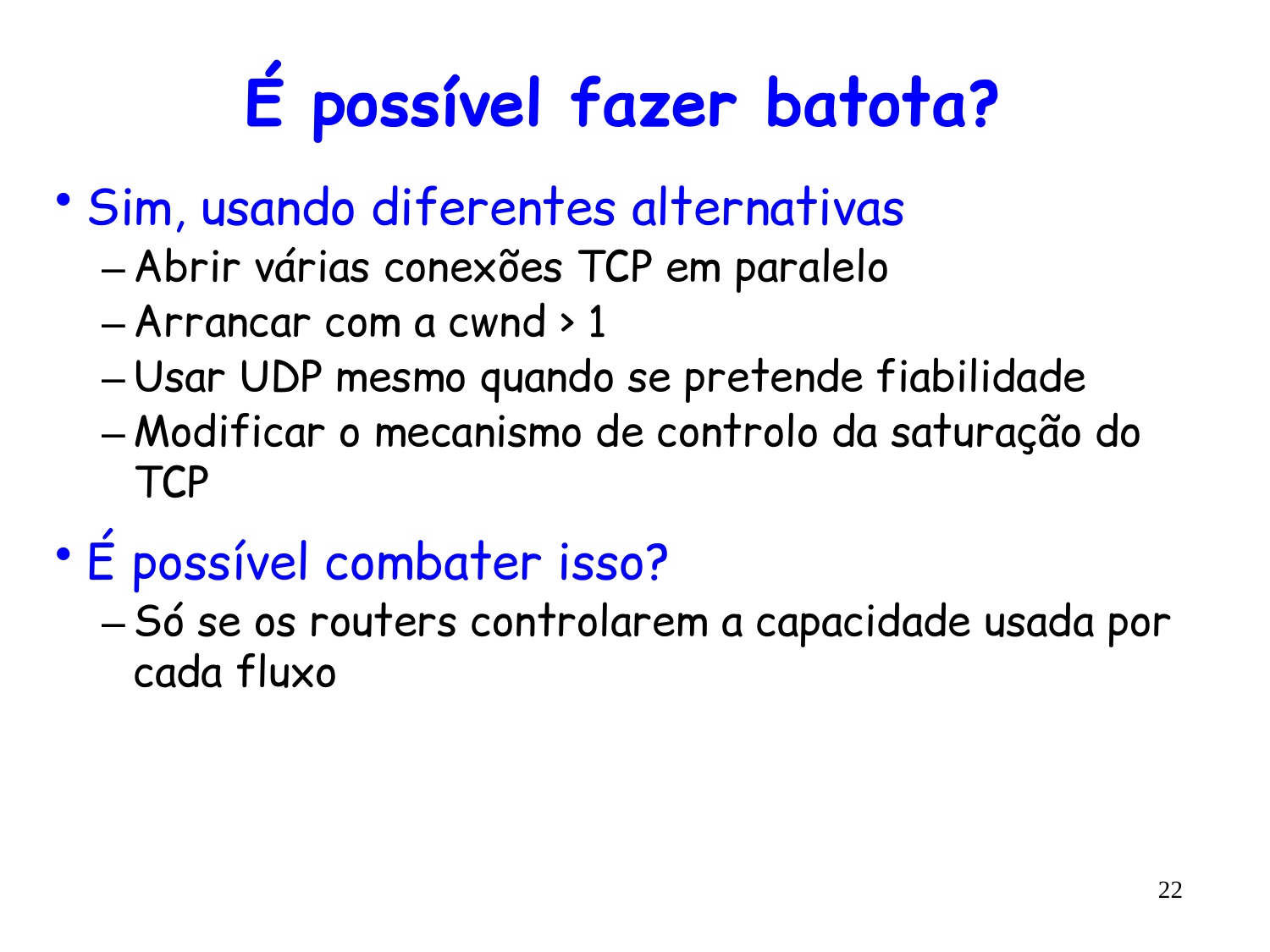

# É possível fazer batota?
Sim, usando diferentes alternativas
Abrir várias conexões TCP em paralelo
Arrancar com a cwnd > 1
Usar UDP mesmo quando se pretende fiabilidade
Modificar o mecanismo de controlo da saturação do TCP
É possível combater isso?
Só se os routers controlarem a capacidade usada por cada fluxo
22